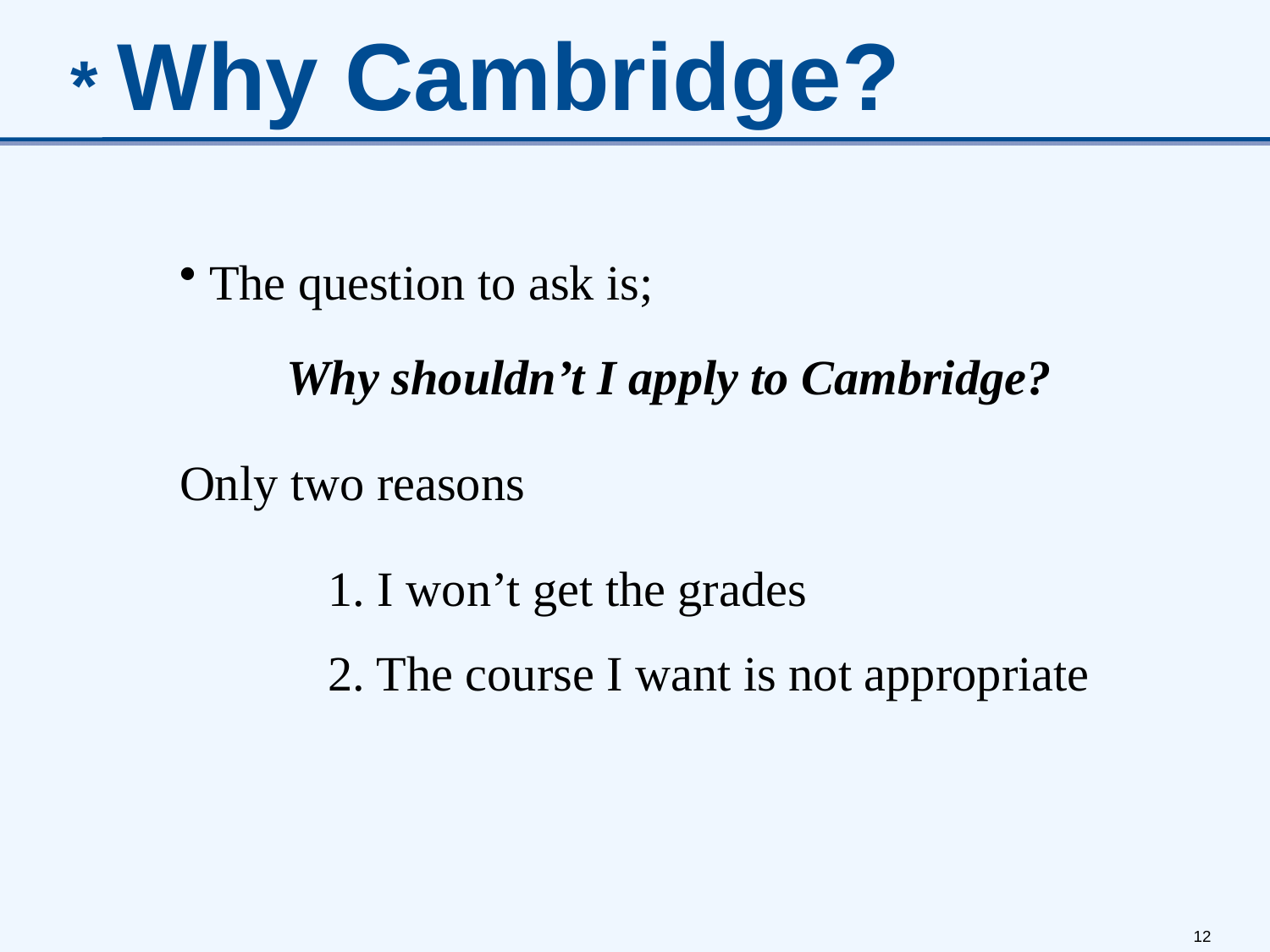

* Why Cambridge?
 The question to ask is;
Why shouldn’t I apply to Cambridge?
Only two reasons
1. I won’t get the grades
2. The course I want is not appropriate